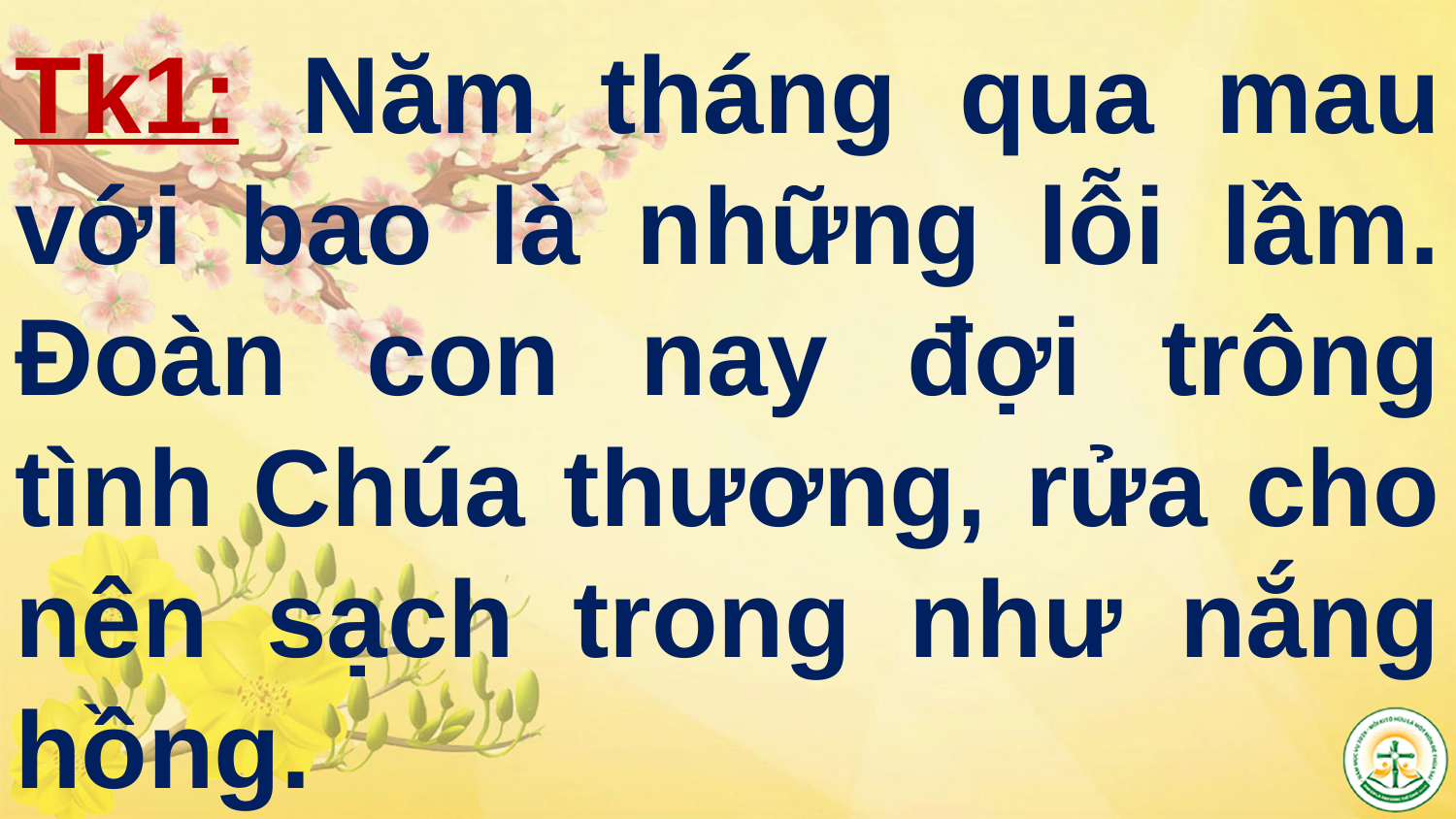

# Tk1: Năm tháng qua mau với bao là những lỗi lầm. Đoàn con nay đợi trông tình Chúa thương, rửa cho nên sạch trong như nắng hồng.